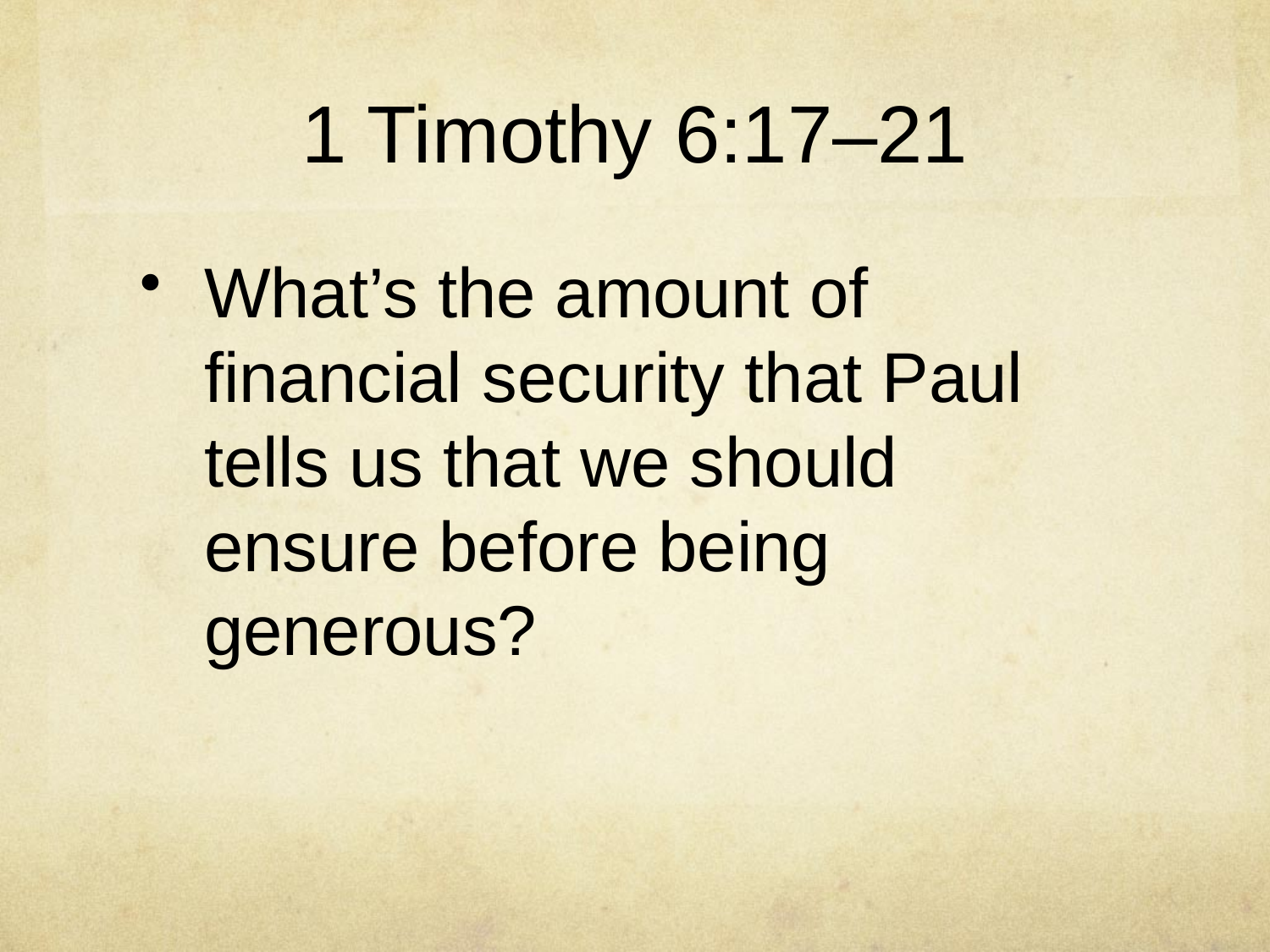

# 1 Timothy 6:17–21
What’s the amount of financial security that Paul tells us that we should ensure before being generous?